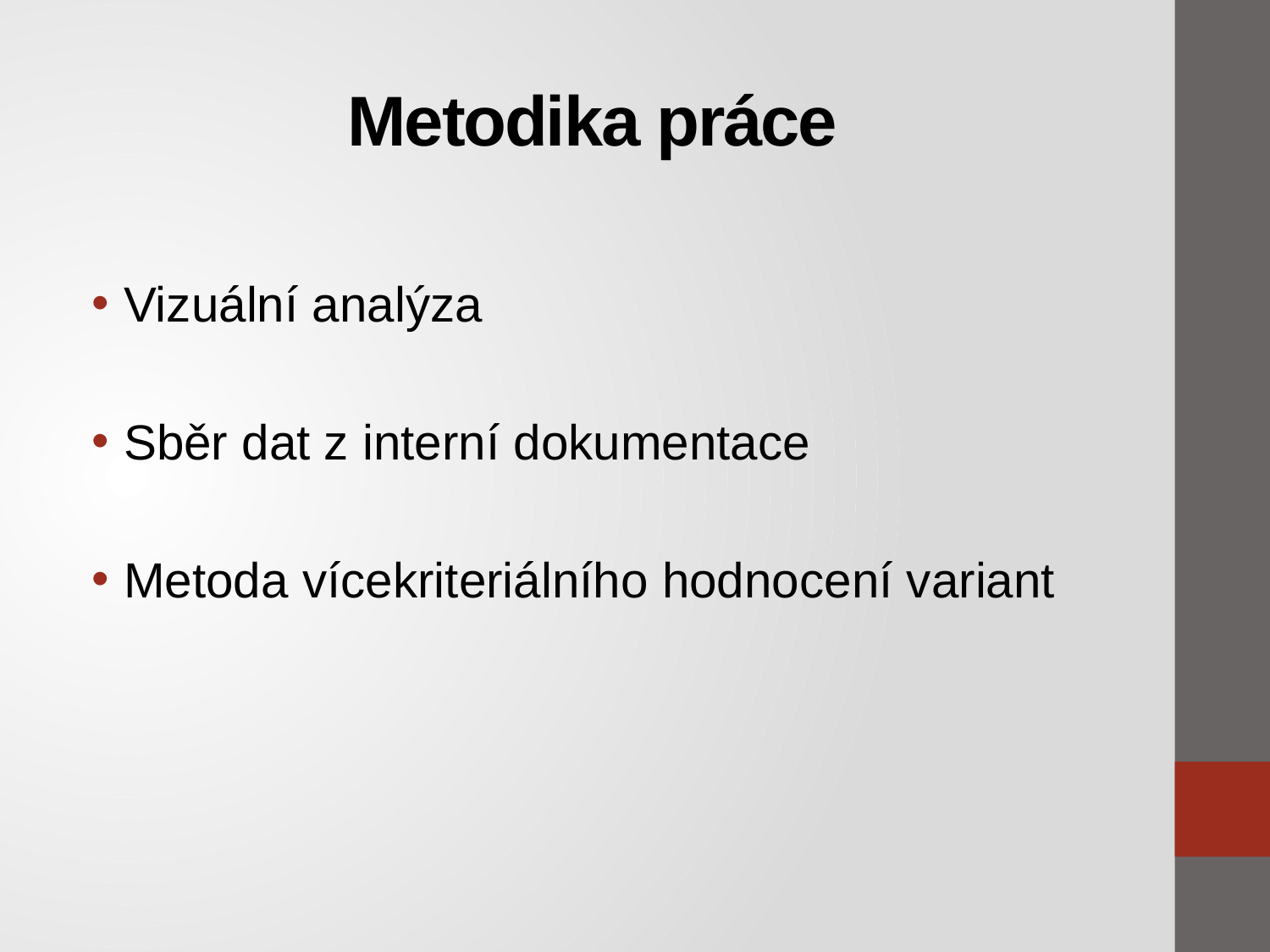

# Metodika práce
Vizuální analýza

Sběr dat z interní dokumentace

Metoda vícekriteriálního hodnocení variant